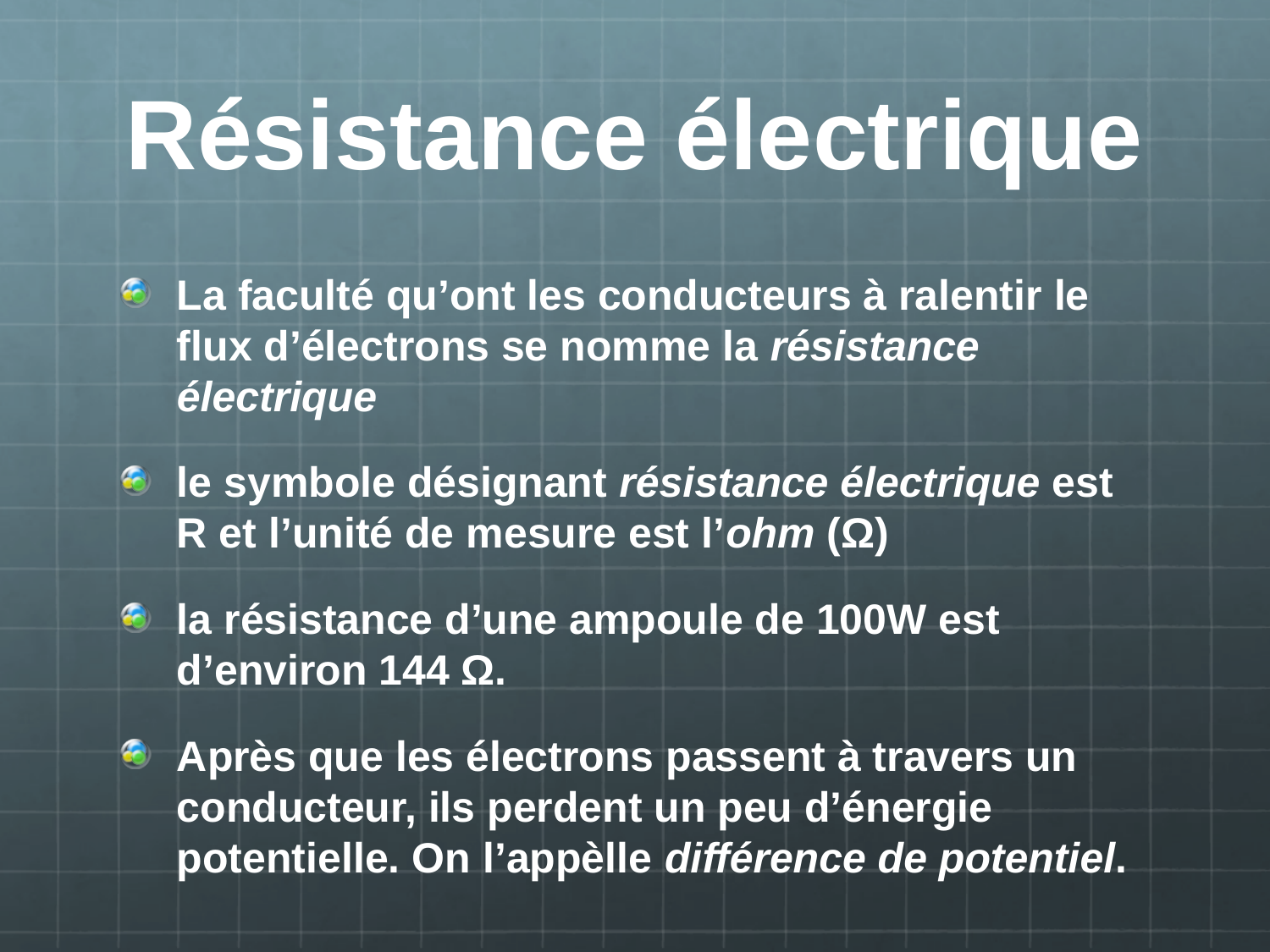

# Résistance électrique
La faculté qu’ont les conducteurs à ralentir le flux d’électrons se nomme la résistance électrique
le symbole désignant résistance électrique est R et l’unité de mesure est l’ohm (Ω)
la résistance d’une ampoule de 100W est d’environ 144 Ω.
Après que les électrons passent à travers un conducteur, ils perdent un peu d’énergie potentielle. On l’appèlle différence de potentiel.